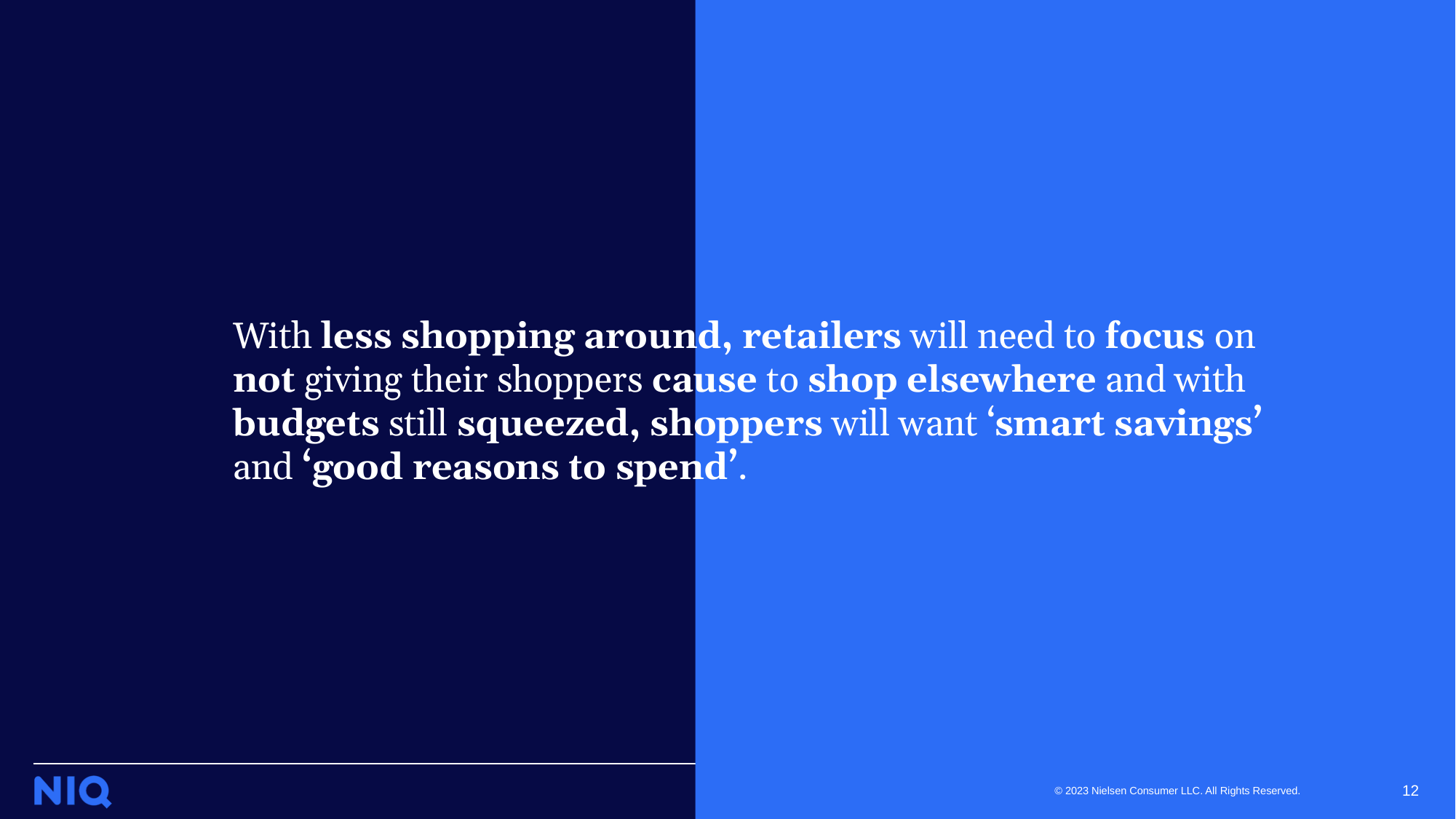

With less shopping around, retailers will need to focus on not giving their shoppers cause to shop elsewhere and with budgets still squeezed, shoppers will want ‘smart savings’ and ‘good reasons to spend’.

12